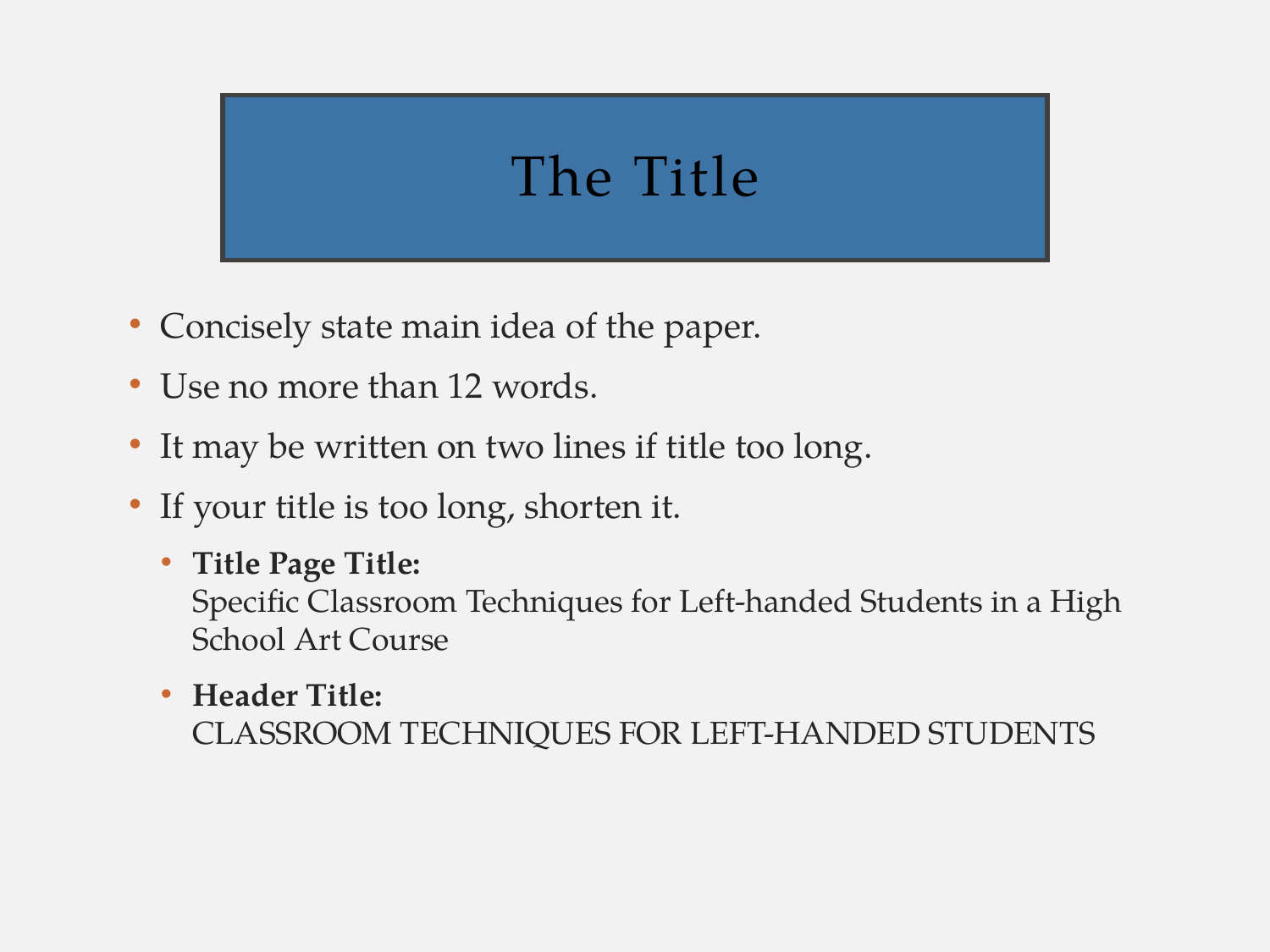

# The Title
Concisely state main idea of the paper.
Use no more than 12 words.
It may be written on two lines if title too long.
If your title is too long, shorten it.
Title Page Title:
Specific Classroom Techniques for Left-handed Students in a High School Art Course
Header Title:
CLASSROOM TECHNIQUES FOR LEFT-HANDED STUDENTS